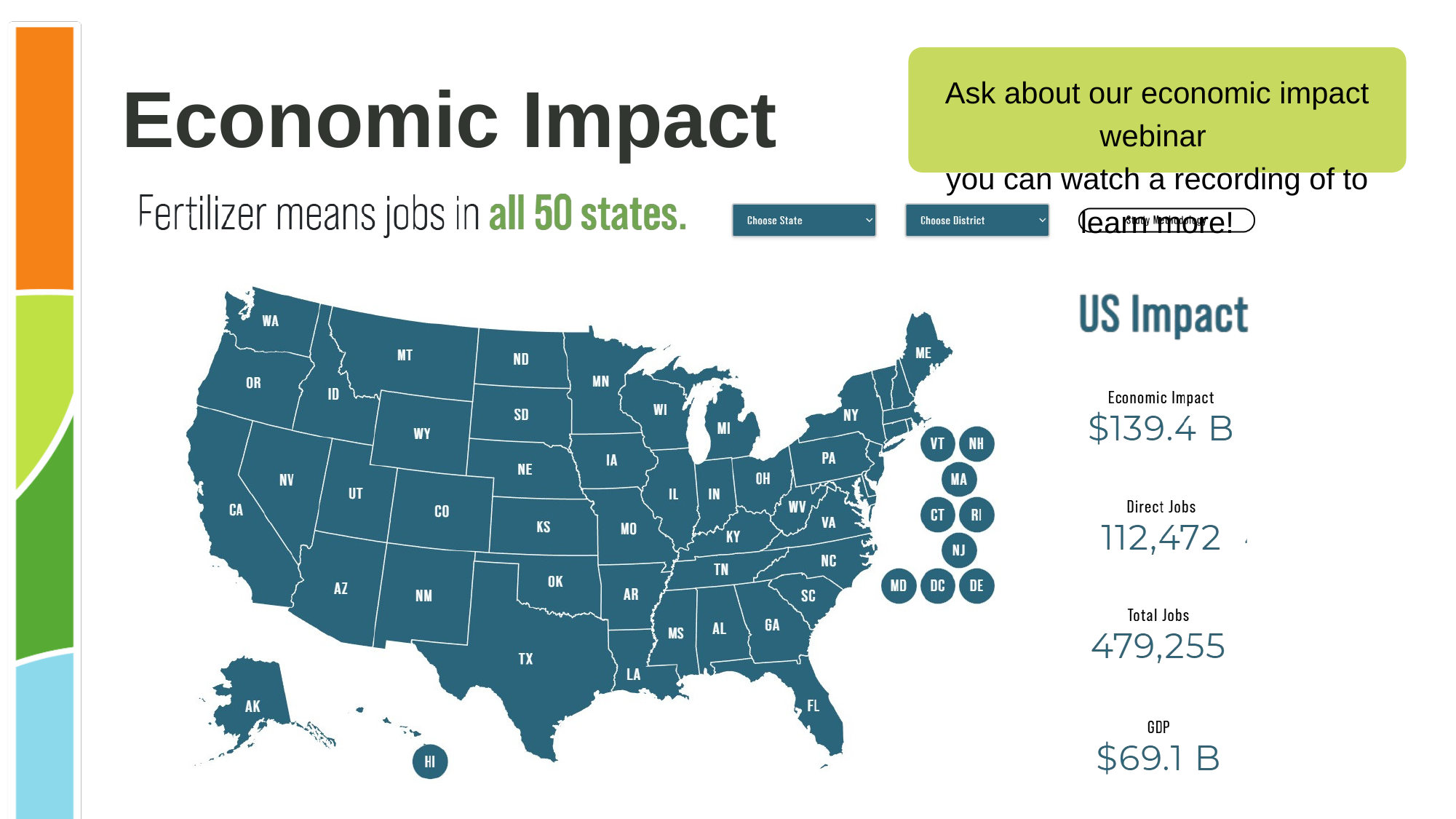

Economic Impact ​
Ask about our economic impact webinar
you can watch a recording of to learn more!